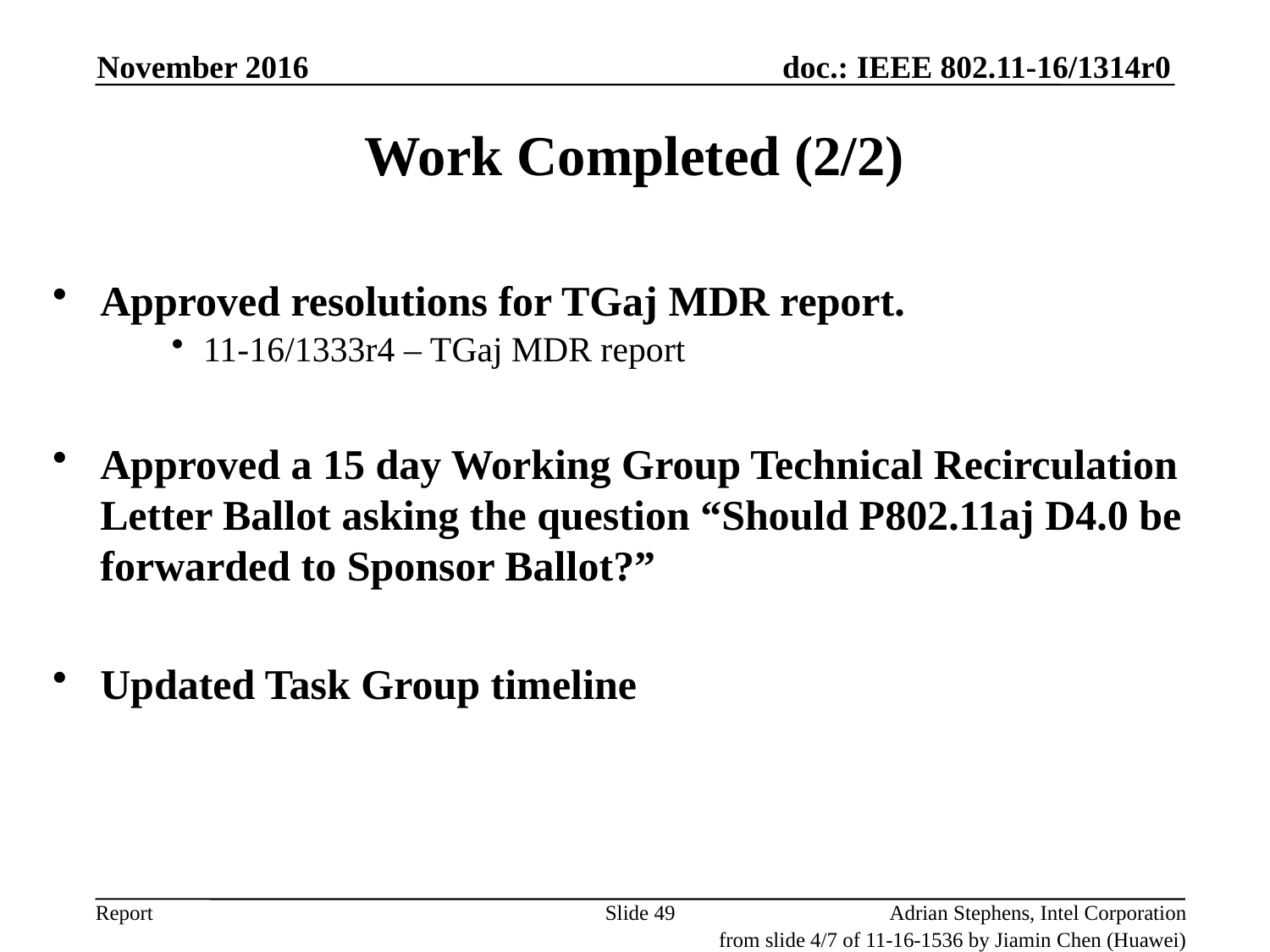

November 2016
# Work Completed (2/2)

Approved resolutions for TGaj MDR report.
11-16/1333r4 – TGaj MDR report

Approved a 15 day Working Group Technical Recirculation Letter Ballot asking the question “Should P802.11aj D4.0 be forwarded to Sponsor Ballot?”

Updated Task Group timeline

Slide 49
Adrian Stephens, Intel Corporation
from slide 4/7 of 11-16-1536 by Jiamin Chen (Huawei)